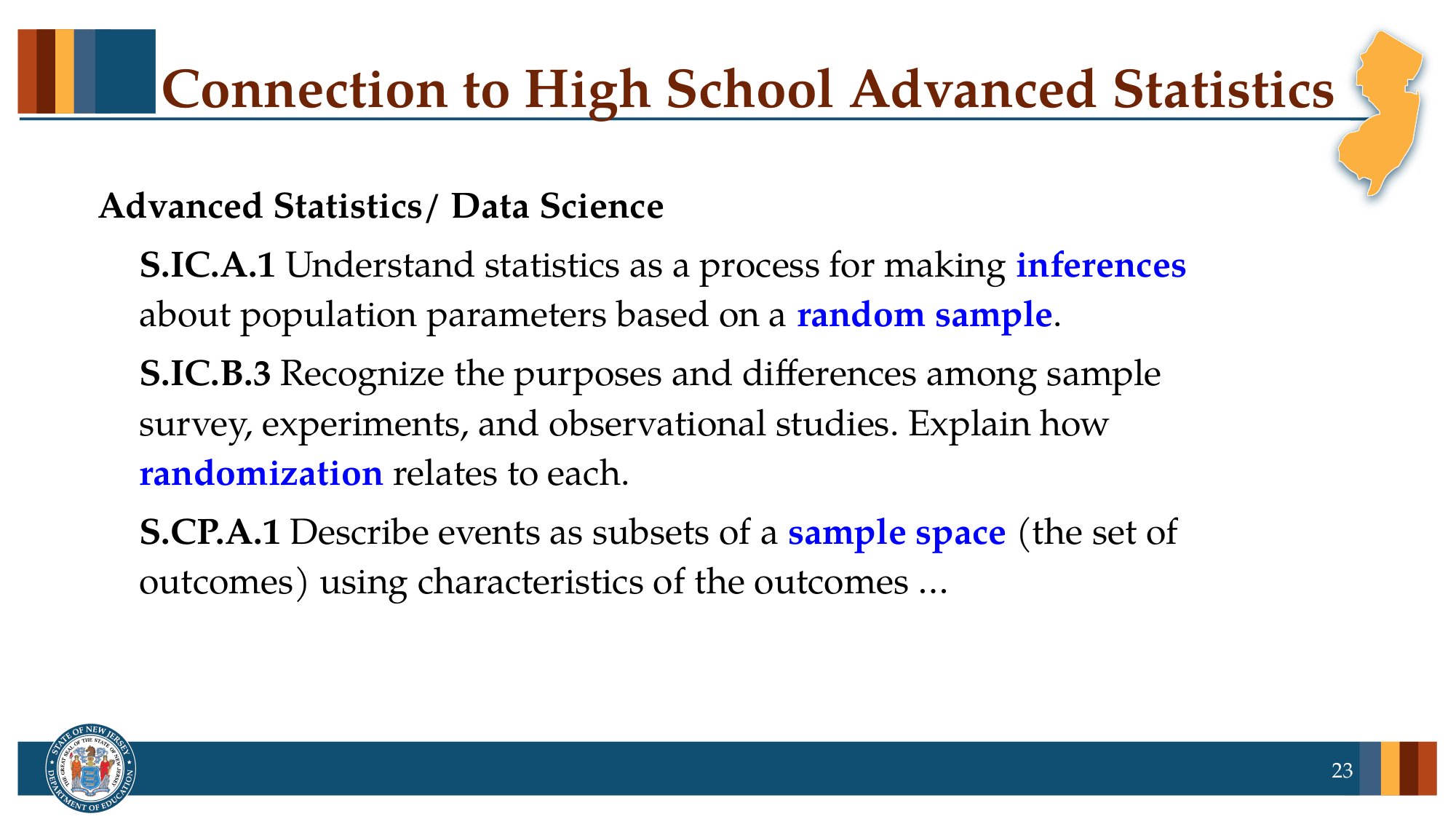

# Connection to High School Advanced Statistics
Advanced Statistics/ Data Science
S.IC.A.1 Understand statistics as a process for making inferences about population parameters based on a random sample.
S.IC.B.3 Recognize the purposes and differences among sample survey, experiments, and observational studies. Explain how randomization relates to each.
S.CP.A.1 Describe events as subsets of a sample space (the set of outcomes) using characteristics of the outcomes …

23